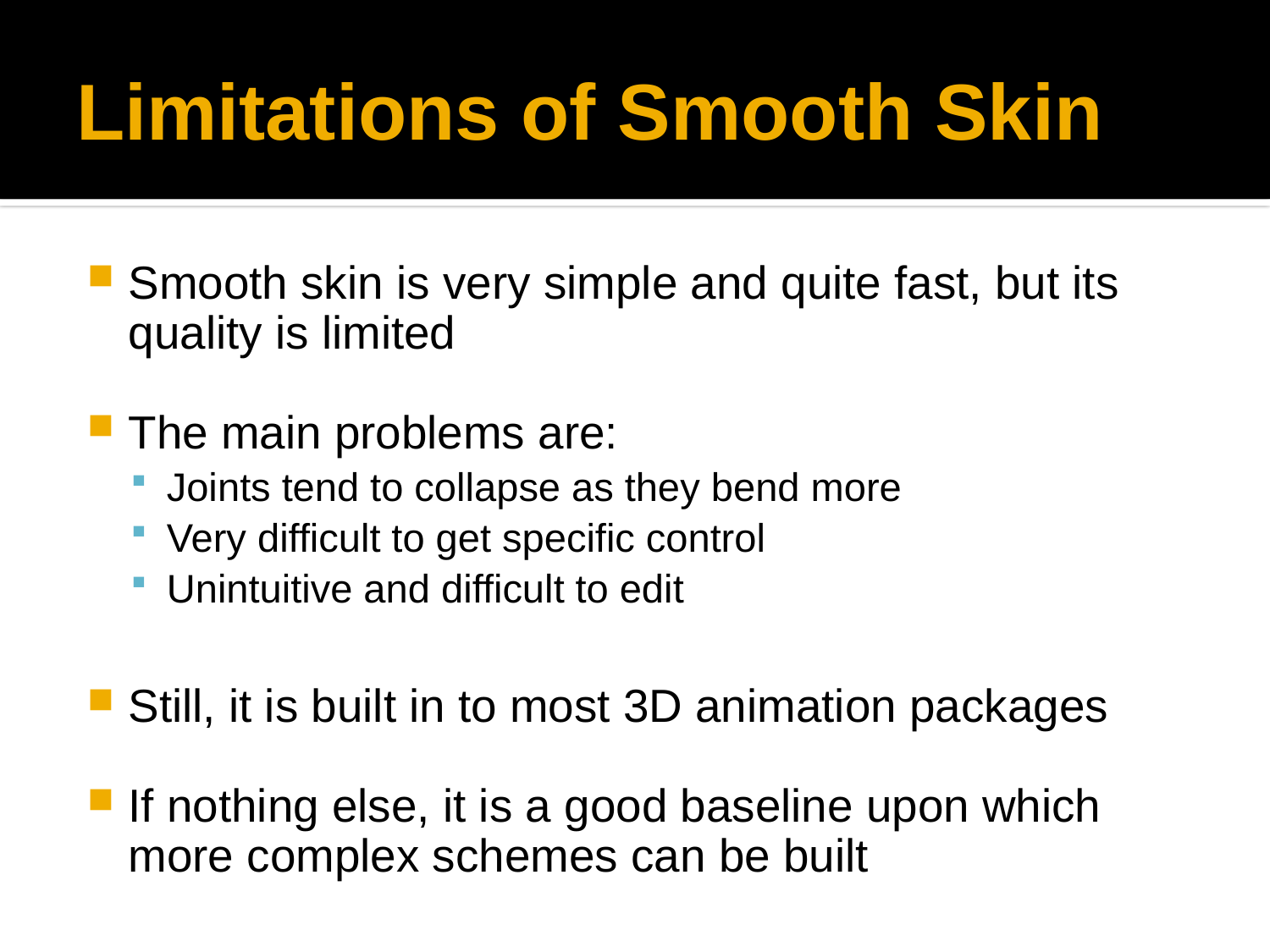

# Limitations of Smooth Skin
Smooth skin is very simple and quite fast, but its quality is limited

The main problems are:
Joints tend to collapse as they bend more
Very difficult to get specific control
Unintuitive and difficult to edit

Still, it is built in to most 3D animation packages

If nothing else, it is a good baseline upon which more complex schemes can be built